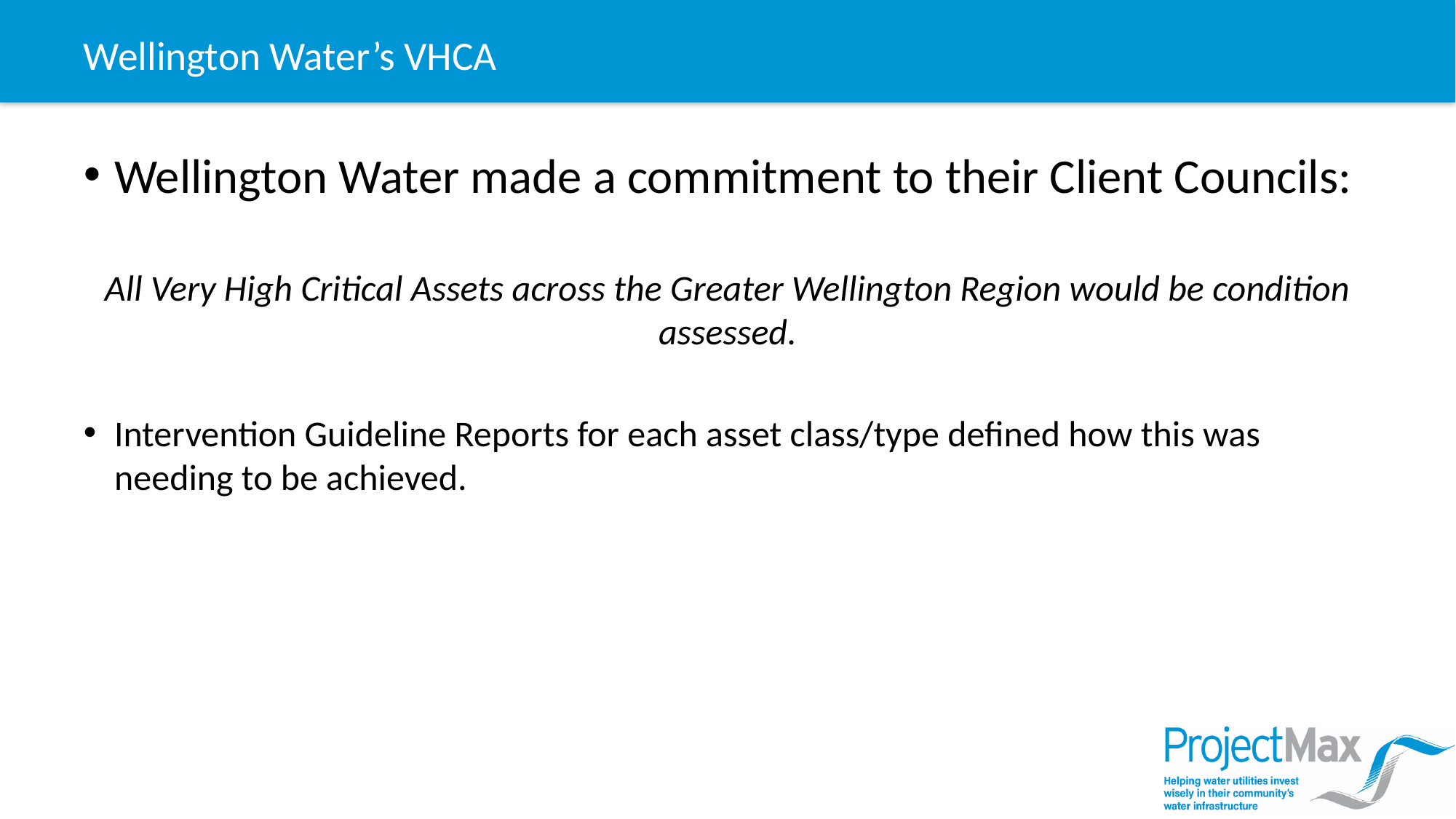

# Wellington Water’s VHCA
Wellington Water made a commitment to their Client Councils:

All Very High Critical Assets across the Greater Wellington Region would be condition assessed.

Intervention Guideline Reports for each asset class/type defined how this was needing to be achieved.